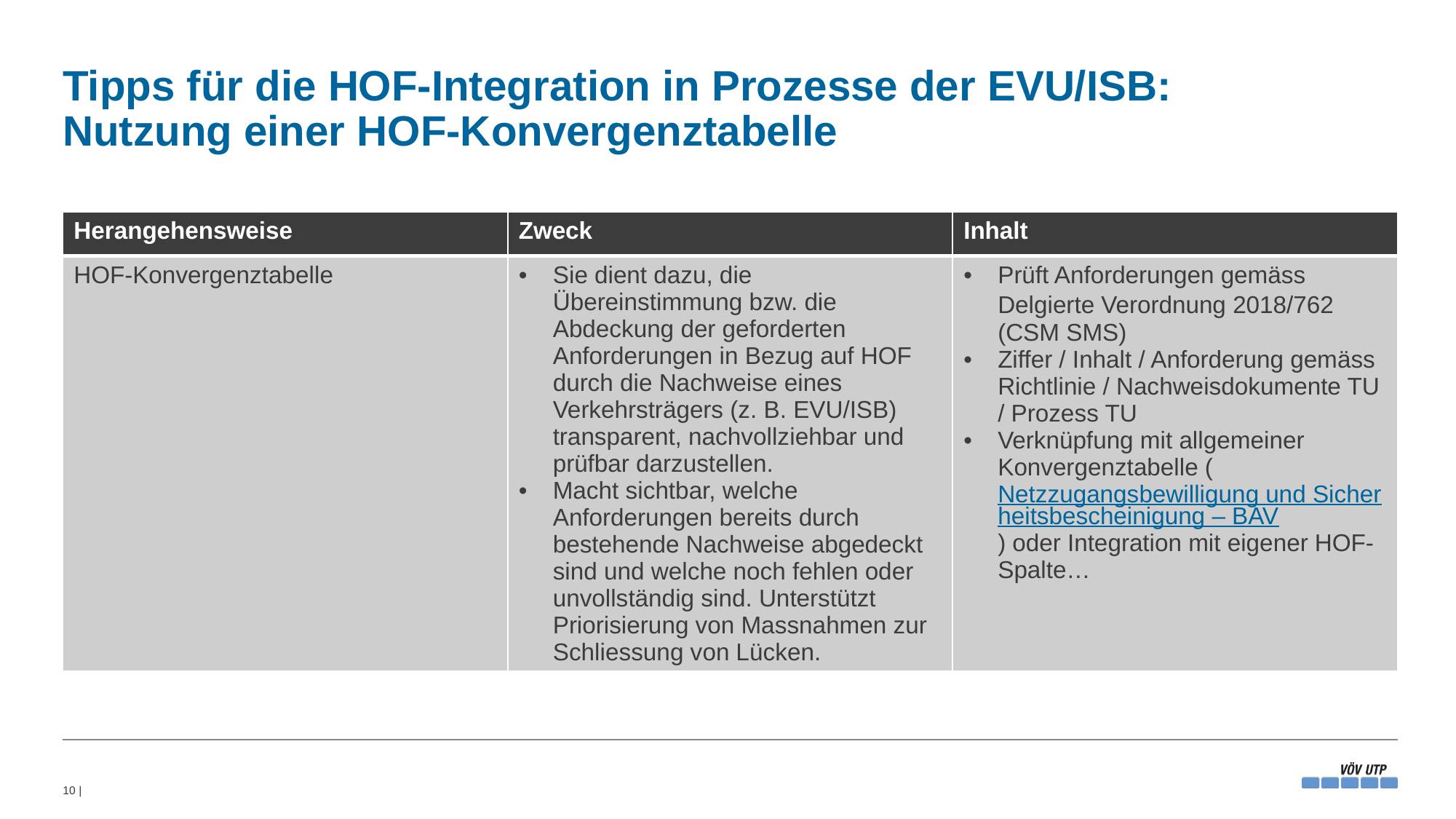

# Tipps für die HOF-Integration in Prozesse der EVU/ISB: Nutzung einer HOF-Konvergenztabelle
| Herangehensweise | Zweck | Inhalt |
| --- | --- | --- |
| HOF-Konvergenztabelle | Sie dient dazu, die Übereinstimmung bzw. die Abdeckung der geforderten Anforderungen in Bezug auf HOF durch die Nachweise eines Verkehrsträgers (z. B. EVU/ISB) transparent, nachvollziehbar und prüfbar darzustellen.  Macht sichtbar, welche Anforderungen bereits durch bestehende Nachweise abgedeckt sind und welche noch fehlen oder unvollständig sind. Unterstützt Priorisierung von Massnahmen zur Schliessung von Lücken. | Prüft Anforderungen gemäss Delgierte Verordnung 2018/762 (CSM SMS) Ziffer / Inhalt / Anforderung gemäss Richtlinie / Nachweisdokumente TU / Prozess TU Verknüpfung mit allgemeiner Konvergenztabelle (Netzzugangsbewilligung und Sicherheitsbescheinigung – BAV) oder Integration mit eigener HOF-Spalte… |
10 |